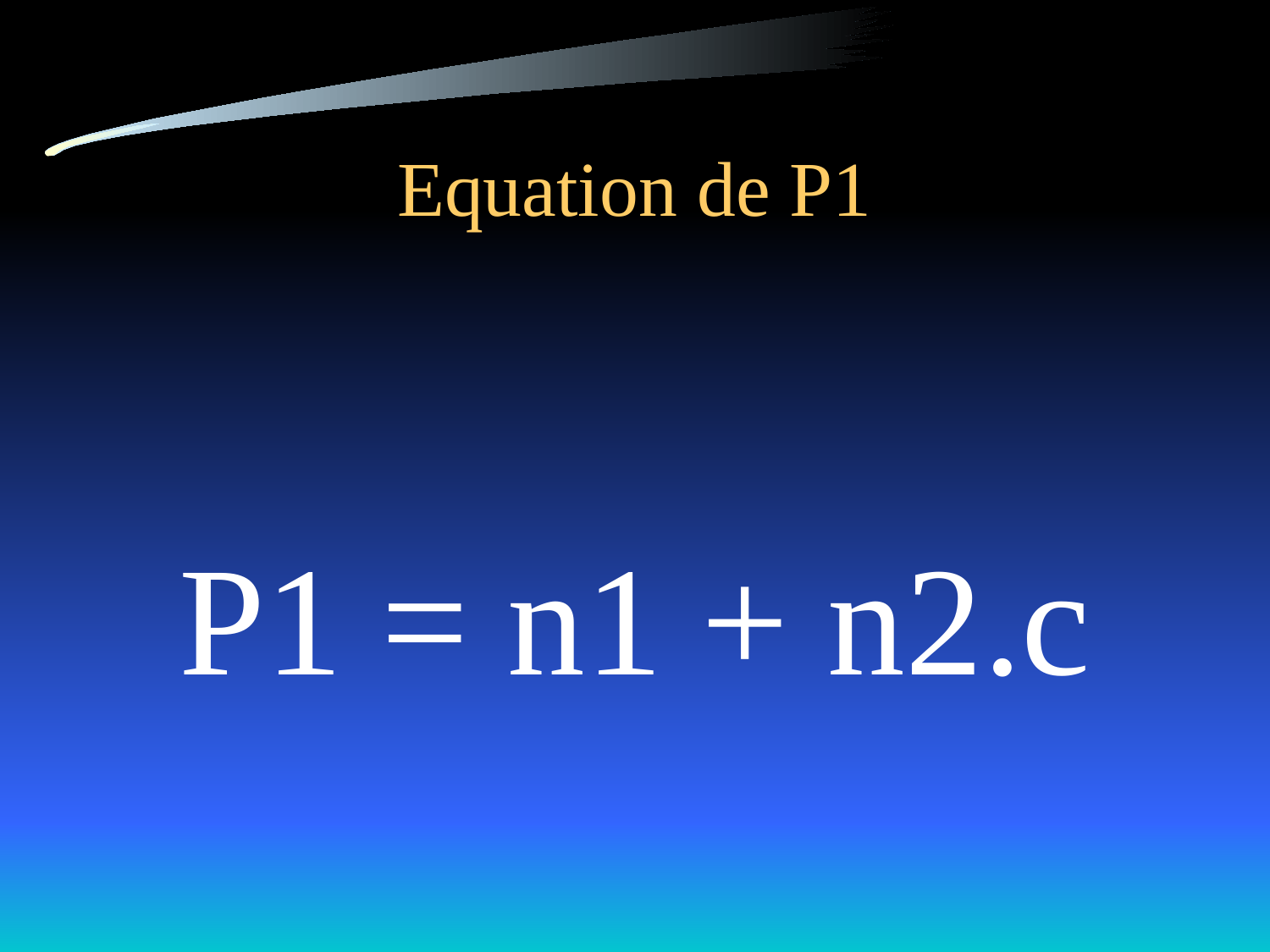

# Equation de P1

P1 = n1 + n2.c